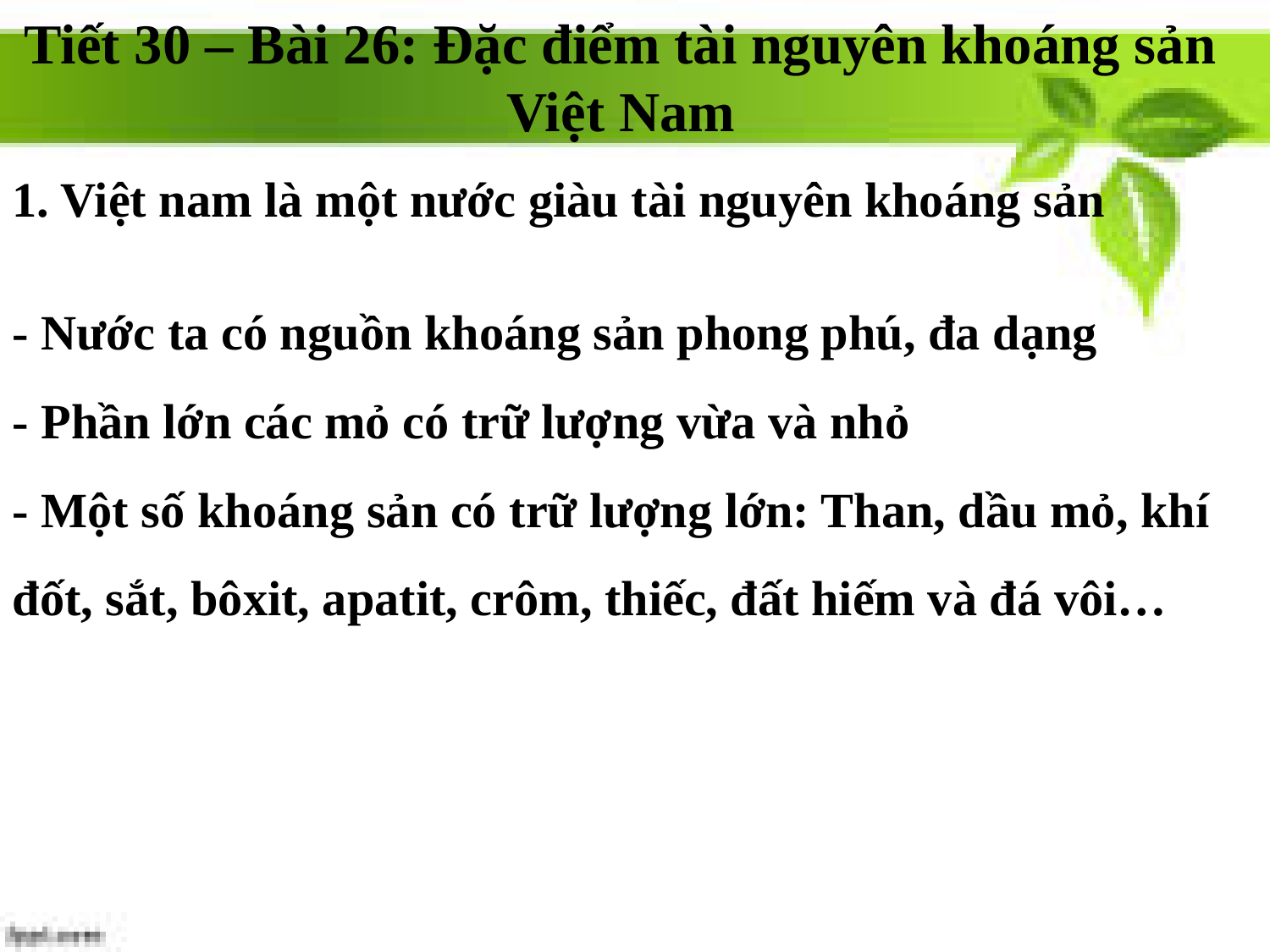

Tiết 30 – Bài 26: Đặc điểm tài nguyên khoáng sản Việt Nam
1. Việt nam là một nước giàu tài nguyên khoáng sản
- Nước ta có nguồn khoáng sản phong phú, đa dạng
- Phần lớn các mỏ có trữ lượng vừa và nhỏ
- Một số khoáng sản có trữ lượng lớn: Than, dầu mỏ, khí đốt, sắt, bôxit, apatit, crôm, thiếc, đất hiếm và đá vôi…